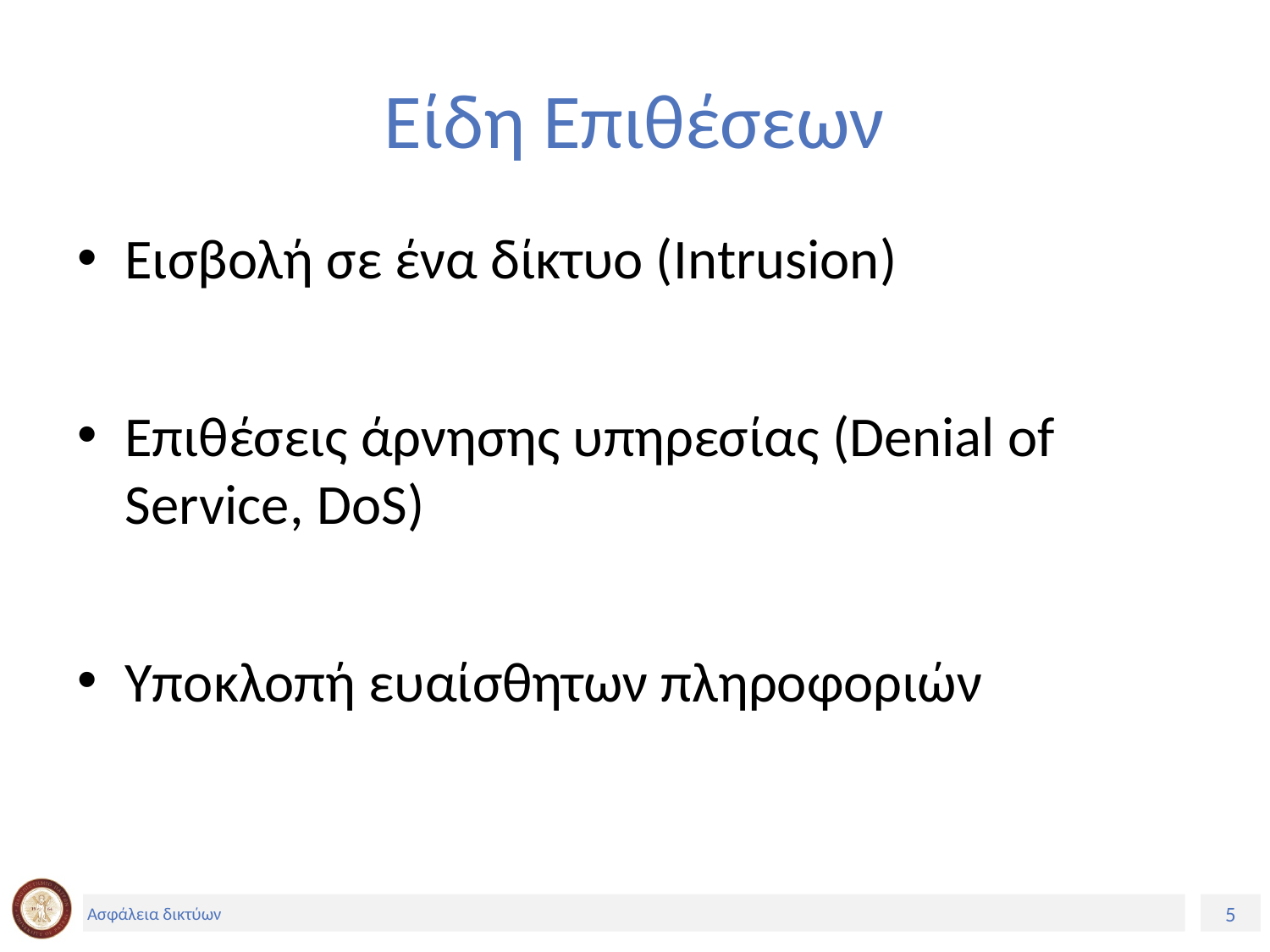

# Είδη Επιθέσεων
Εισβολή σε ένα δίκτυο (Intrusion)

Επιθέσεις άρνησης υπηρεσίας (Denial of Service, DoS)

Υποκλοπή ευαίσθητων πληροφοριών